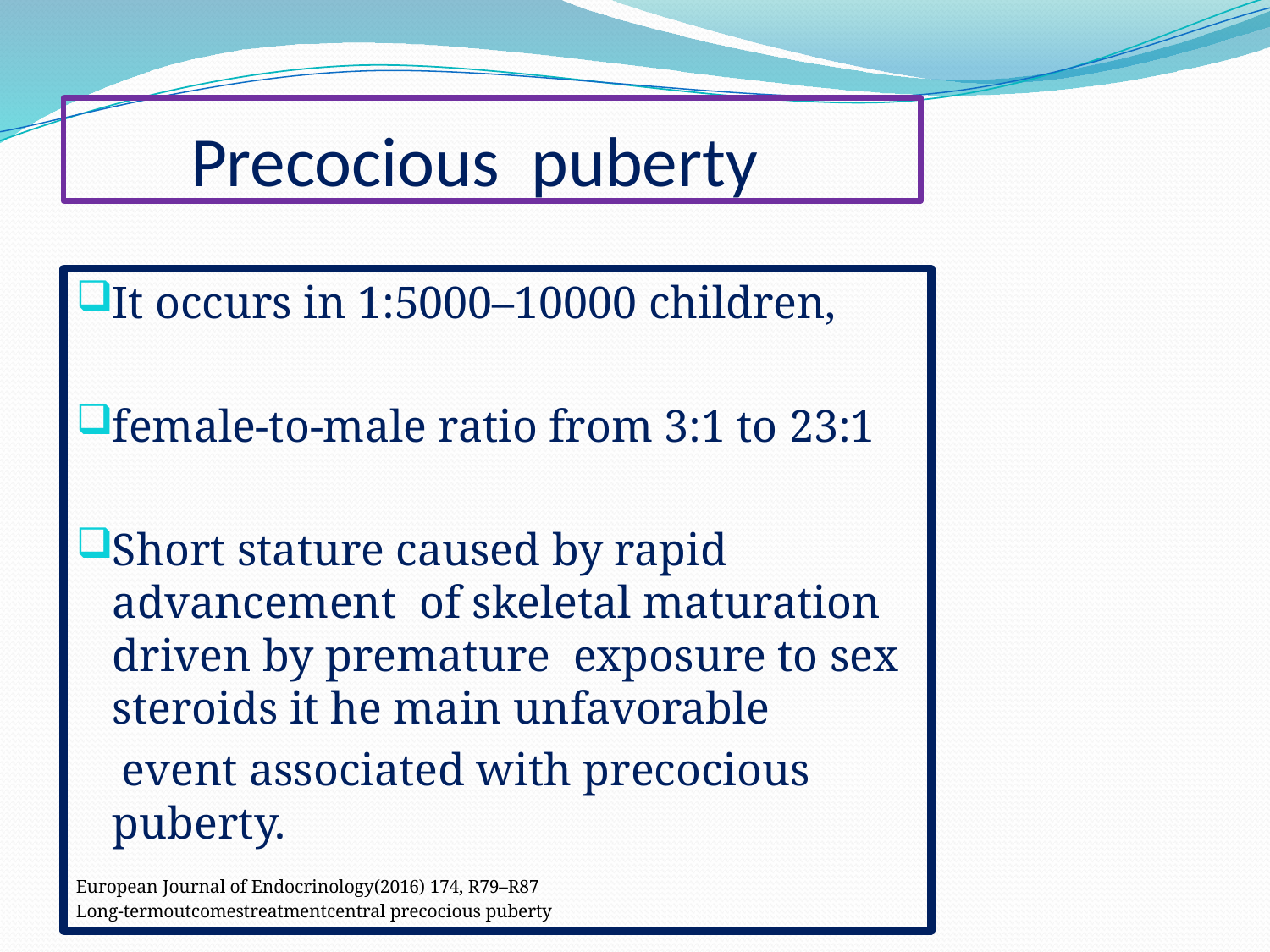

# Precocious  puberty
It occurs in 1:5000–10000 children,

female-to-male ratio from 3:1 to 23:1

Short stature caused by rapid advancement  of skeletal maturation driven by premature  exposure to sex steroids it he main unfavorable
    event associated with precocious puberty.

European Journal of Endocrinology(2016) 174, R79–R87
Long-termoutcomestreatmentcentral precocious puberty